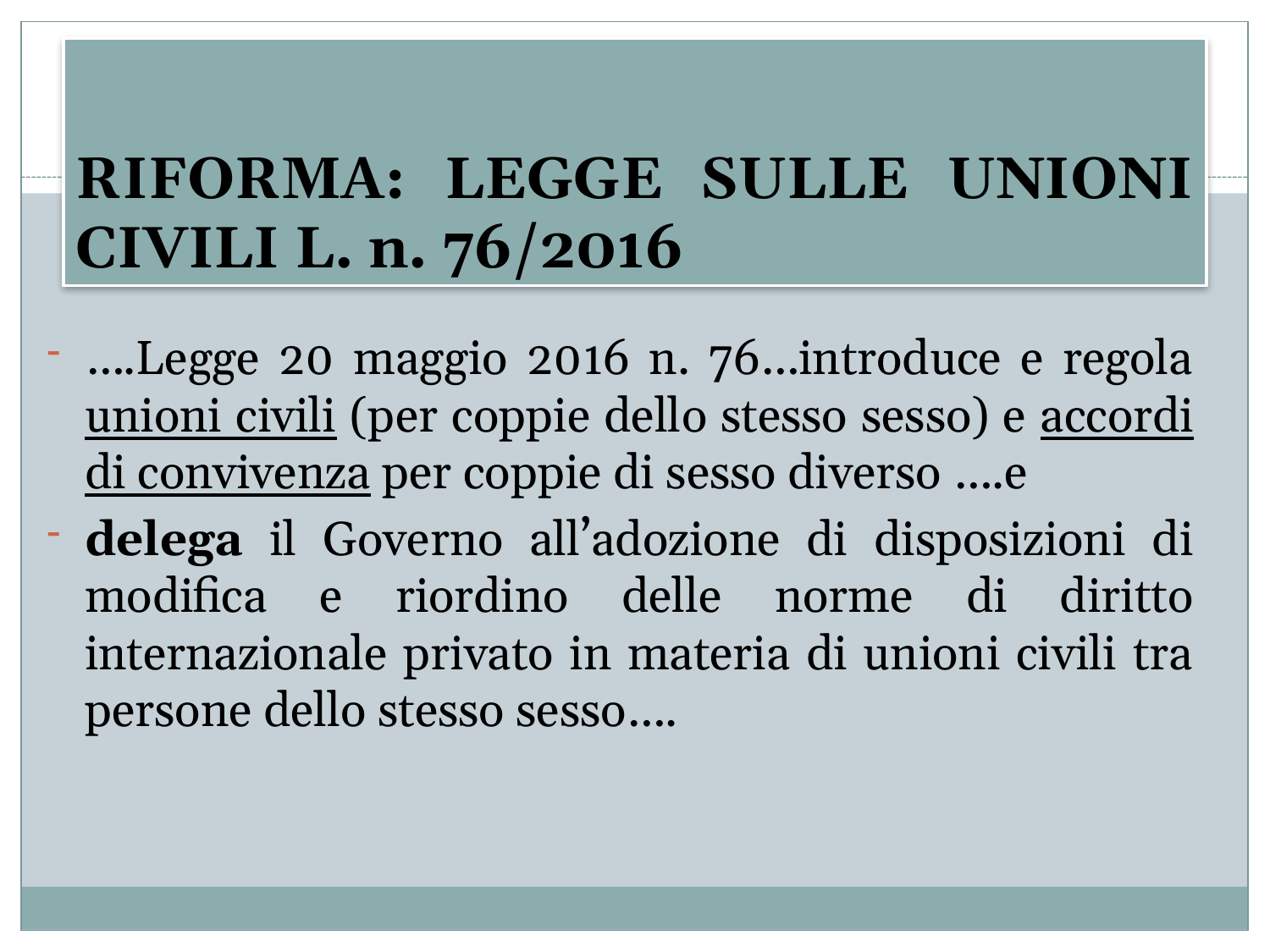

# RIFORMA: LEGGE SULLE UNIONI CIVILI L. n. 76/2016
28
….Legge 20 maggio 2016 n. 76…introduce e regola unioni civili (per coppie dello stesso sesso) e accordi di convivenza per coppie di sesso diverso ….e
delega il Governo all’adozione di disposizioni di modifica e riordino delle norme di diritto internazionale privato in materia di unioni civili tra persone dello stesso sesso….